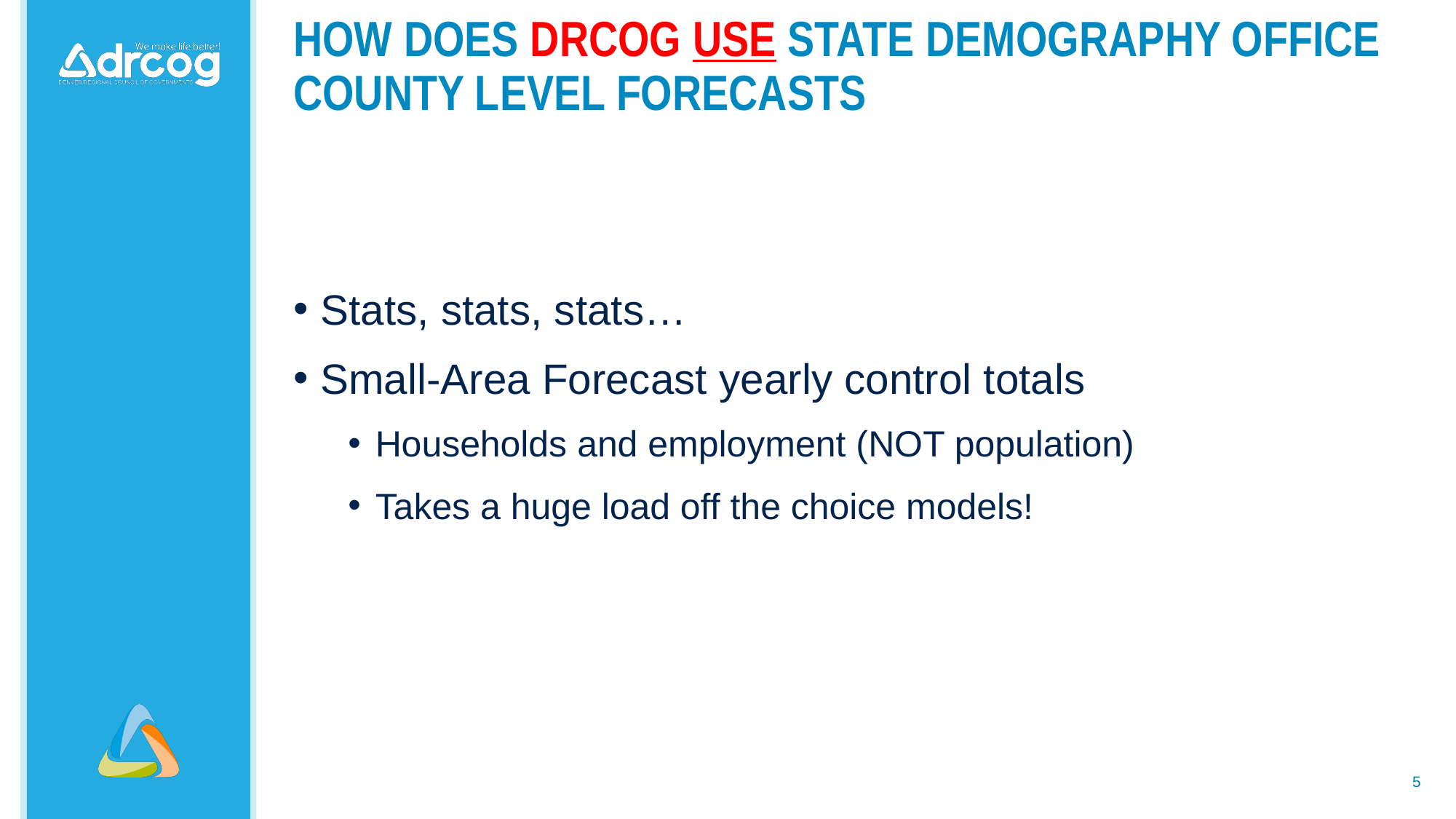

# How does DRCOG use State Demography Office county level forecasts
Stats, stats, stats…
Small-Area Forecast yearly control totals
Households and employment (NOT population)
Takes a huge load off the choice models!
5